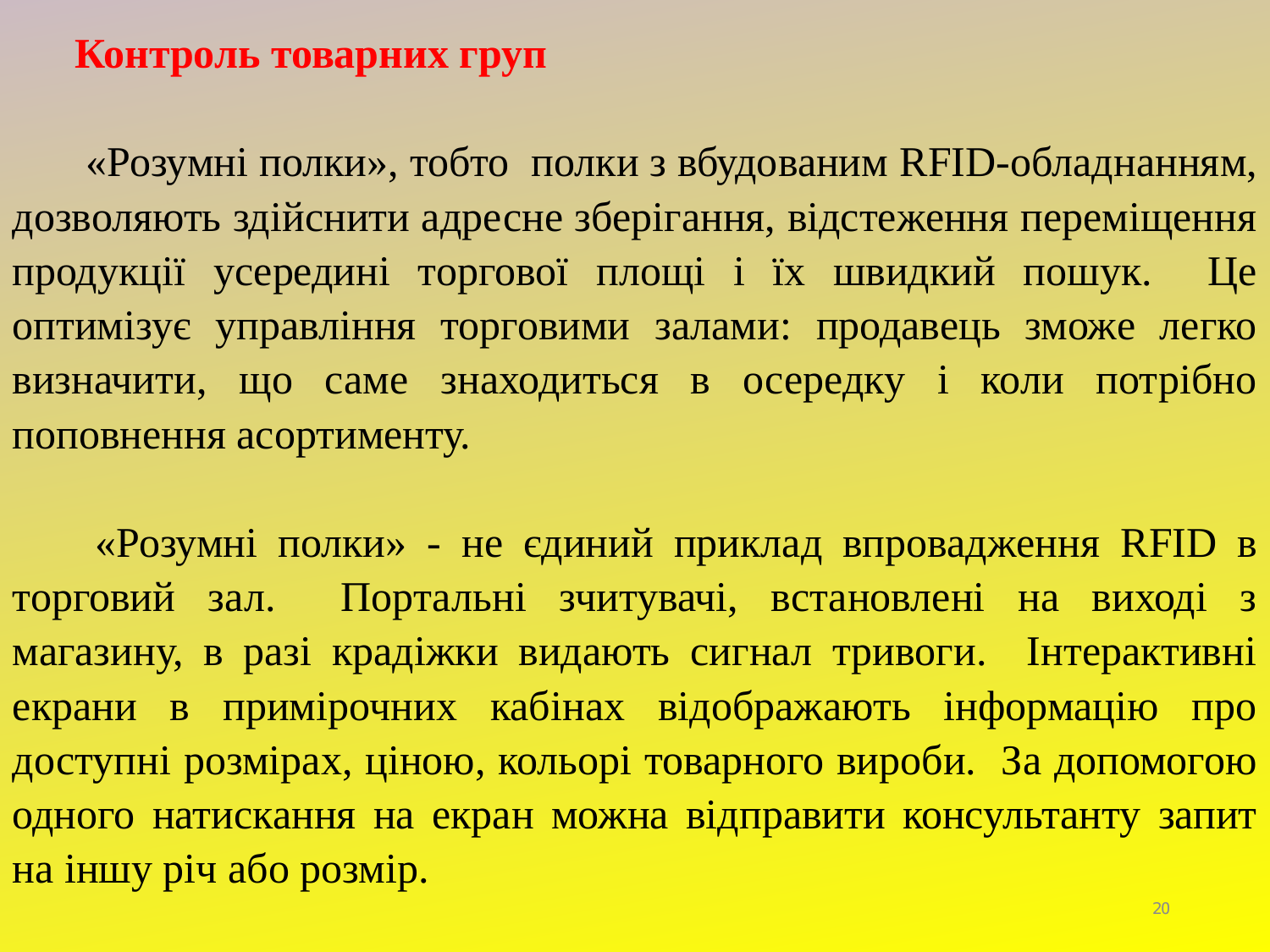

Контроль товарних груп

 «Розумні полки», тобто  полки з вбудованим RFID-обладнанням, дозволяють здійснити адресне зберігання, відстеження переміщення продукції усередині торгової площі і їх швидкий пошук.  Це оптимізує управління торговими залами: продавець зможе легко визначити, що саме знаходиться в осередку і коли потрібно поповнення асортименту.

 «Розумні полки» - не єдиний приклад впровадження RFID в торговий зал.  Портальні зчитувачі, встановлені на виході з магазину, в разі крадіжки видають сигнал тривоги.  Інтерактивні екрани в примірочних кабінах відображають інформацію про доступні розмірах, ціною, кольорі товарного вироби.  За допомогою одного натискання на екран можна відправити консультанту запит на іншу річ або розмір.
20